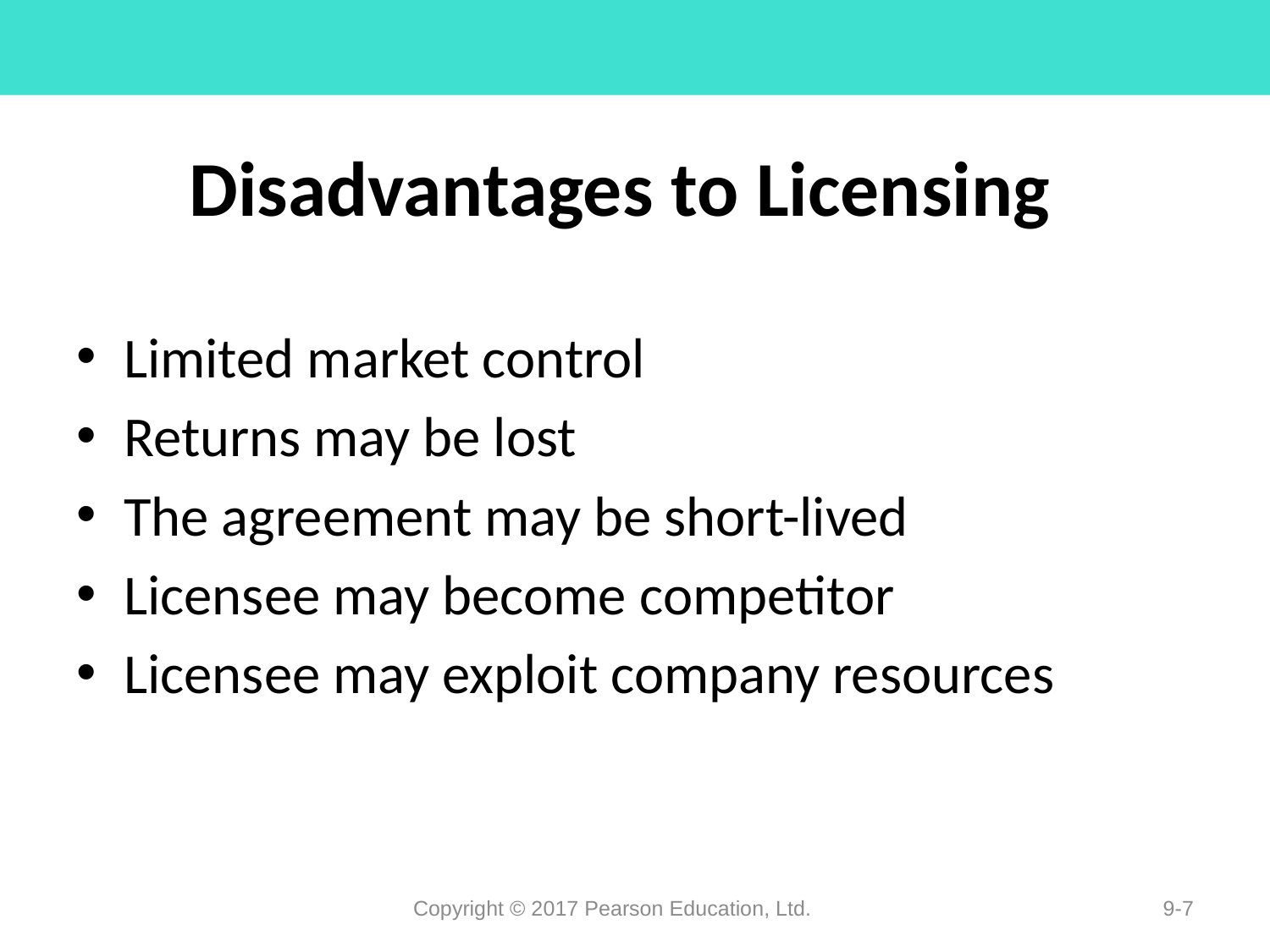

# Disadvantages to Licensing
Limited market control
Returns may be lost
The agreement may be short-lived
Licensee may become competitor
Licensee may exploit company resources

Copyright © 2017 Pearson Education, Ltd.
9-7